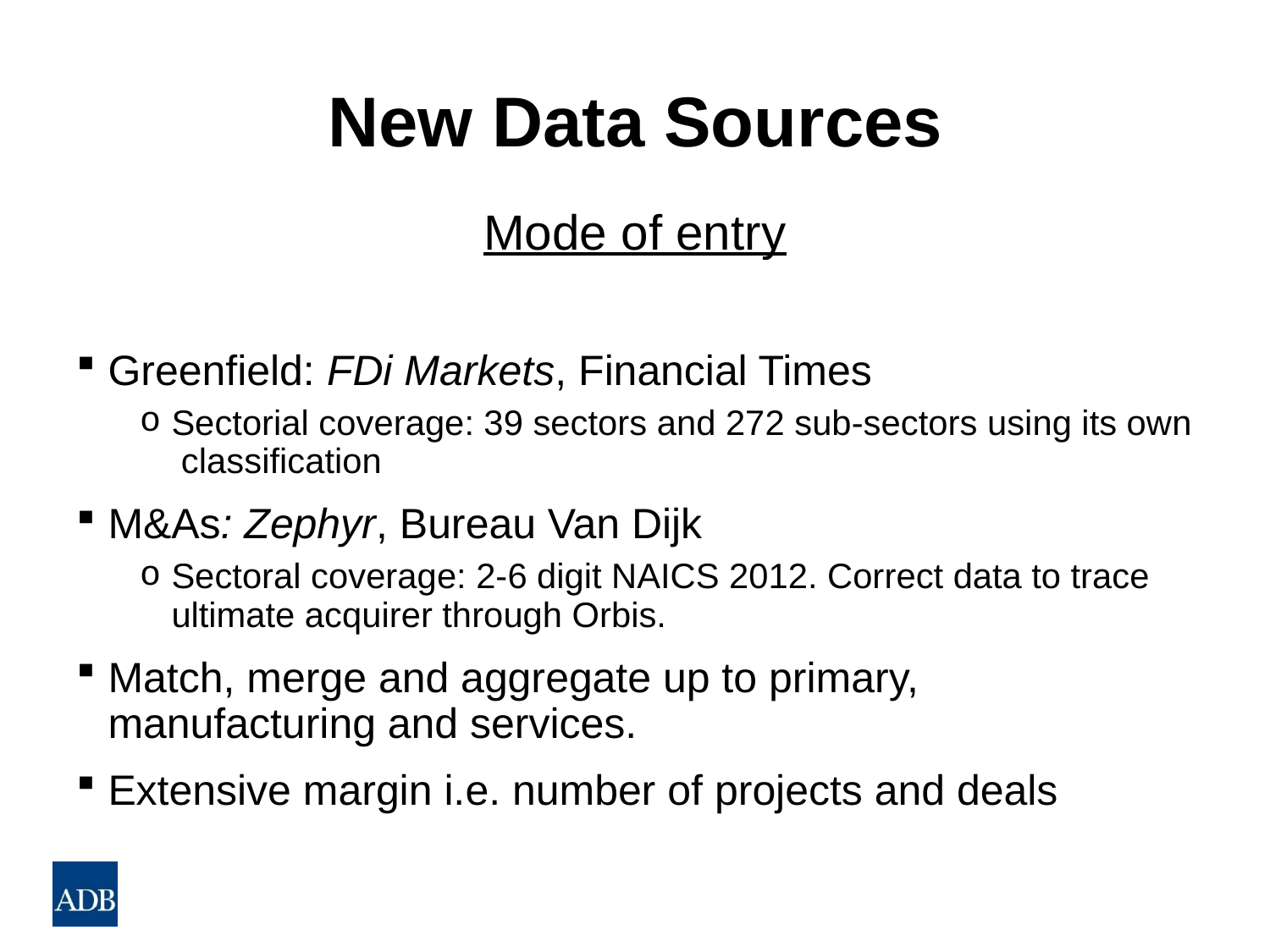

# New Data Sources
Mode of entry

Greenfield: FDi Markets, Financial Times
Sectorial coverage: 39 sectors and 272 sub-sectors using its own  classification
M&As: Zephyr, Bureau Van Dijk
Sectoral coverage: 2-6 digit NAICS 2012. Correct data to trace ultimate acquirer through Orbis.
Match, merge and aggregate up to primary, manufacturing and services.
Extensive margin i.e. number of projects and deals